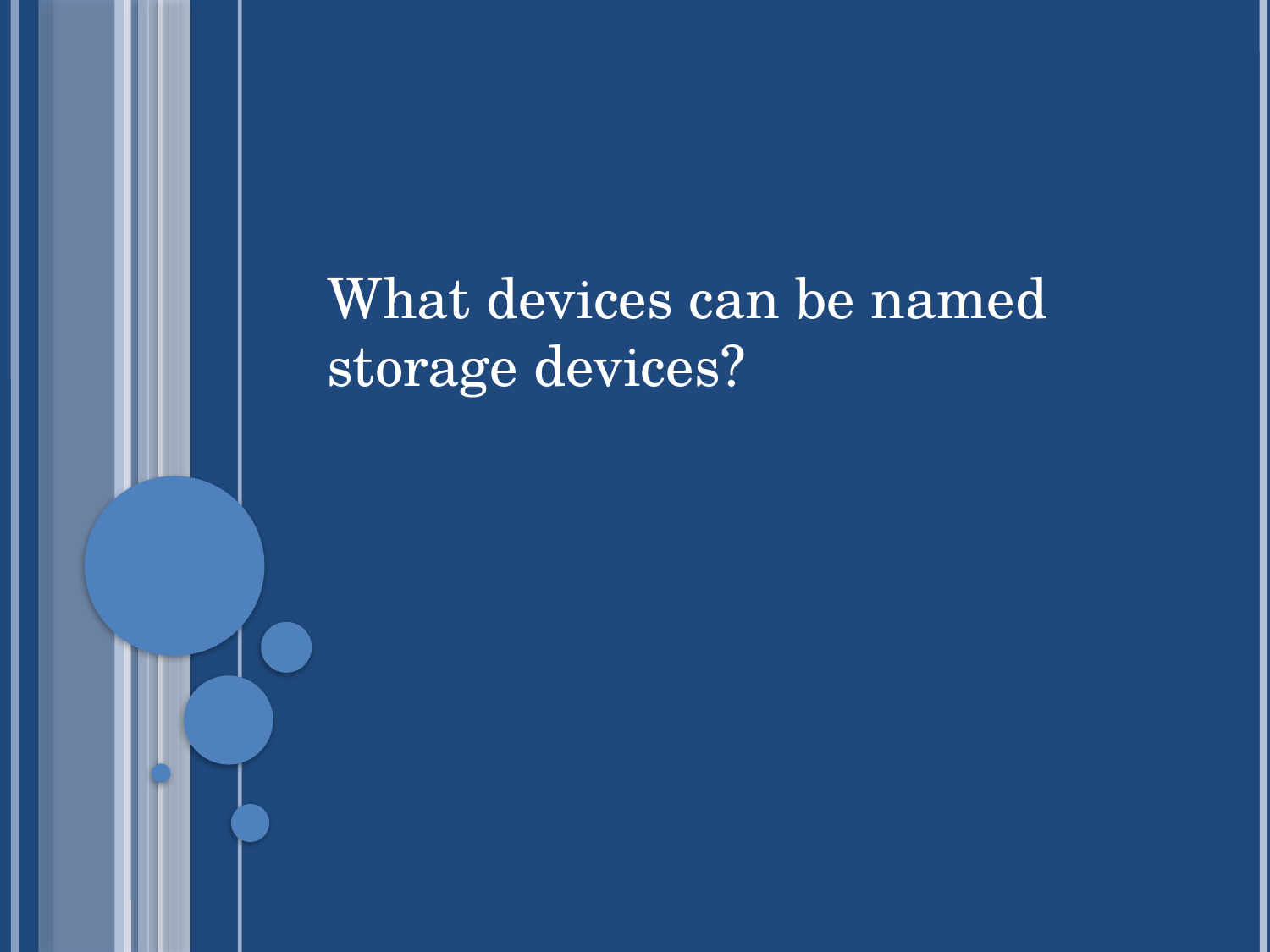

What devices can be named storage devices?